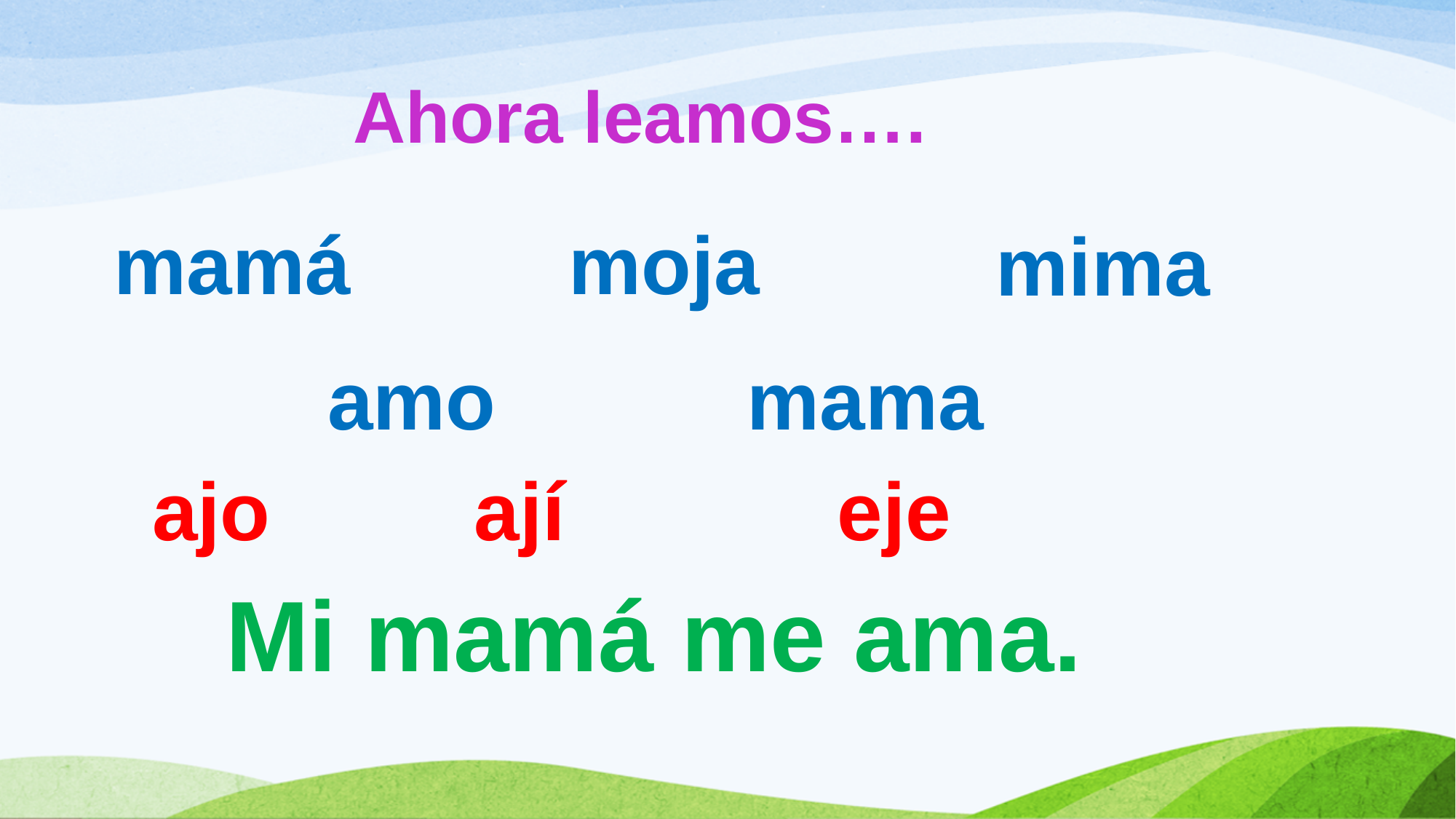

Ahora leamos….
moja
mamá
mima
amo
mama
ajo         ají            eje
Mi mamá me ama.